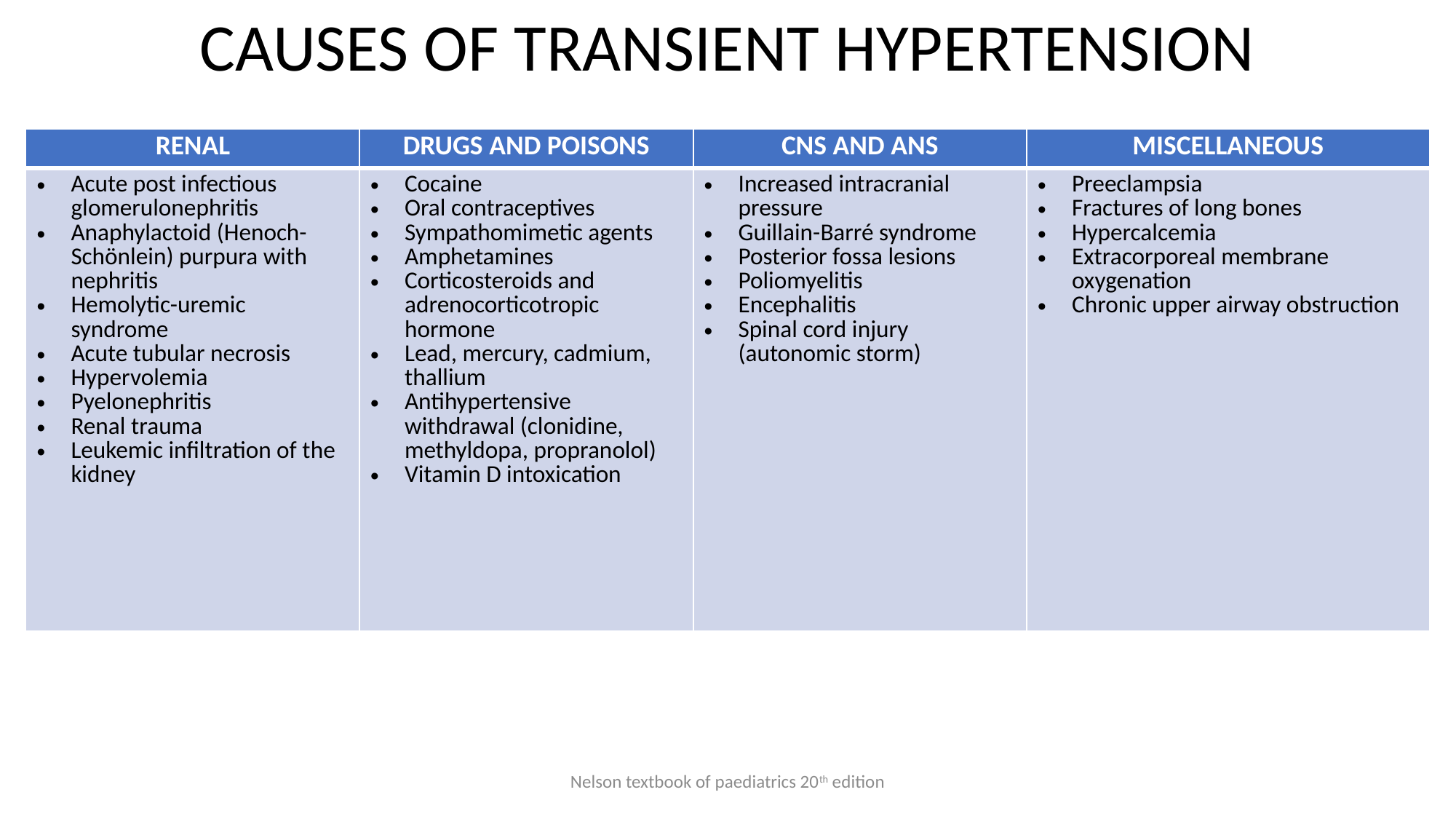

# CAUSES OF TRANSIENT HYPERTENSION
| RENAL | DRUGS AND POISONS | CNS AND ANS | MISCELLANEOUS |
| --- | --- | --- | --- |
| Acute post infectious glomerulonephritis Anaphylactoid (Henoch-Schönlein) purpura with nephritis Hemolytic-uremic syndrome Acute tubular necrosis Hypervolemia Pyelonephritis Renal trauma Leukemic infiltration of the kidney | Cocaine Oral contraceptives Sympathomimetic agents Amphetamines Corticosteroids and adrenocorticotropic hormone Lead, mercury, cadmium, thallium Antihypertensive withdrawal (clonidine, methyldopa, propranolol) Vitamin D intoxication | Increased intracranial pressure Guillain-Barré syndrome Posterior fossa lesions Poliomyelitis Encephalitis Spinal cord injury (autonomic storm) | Preeclampsia Fractures of long bones Hypercalcemia Extracorporeal membrane oxygenation Chronic upper airway obstruction |
Nelson textbook of paediatrics 20th edition